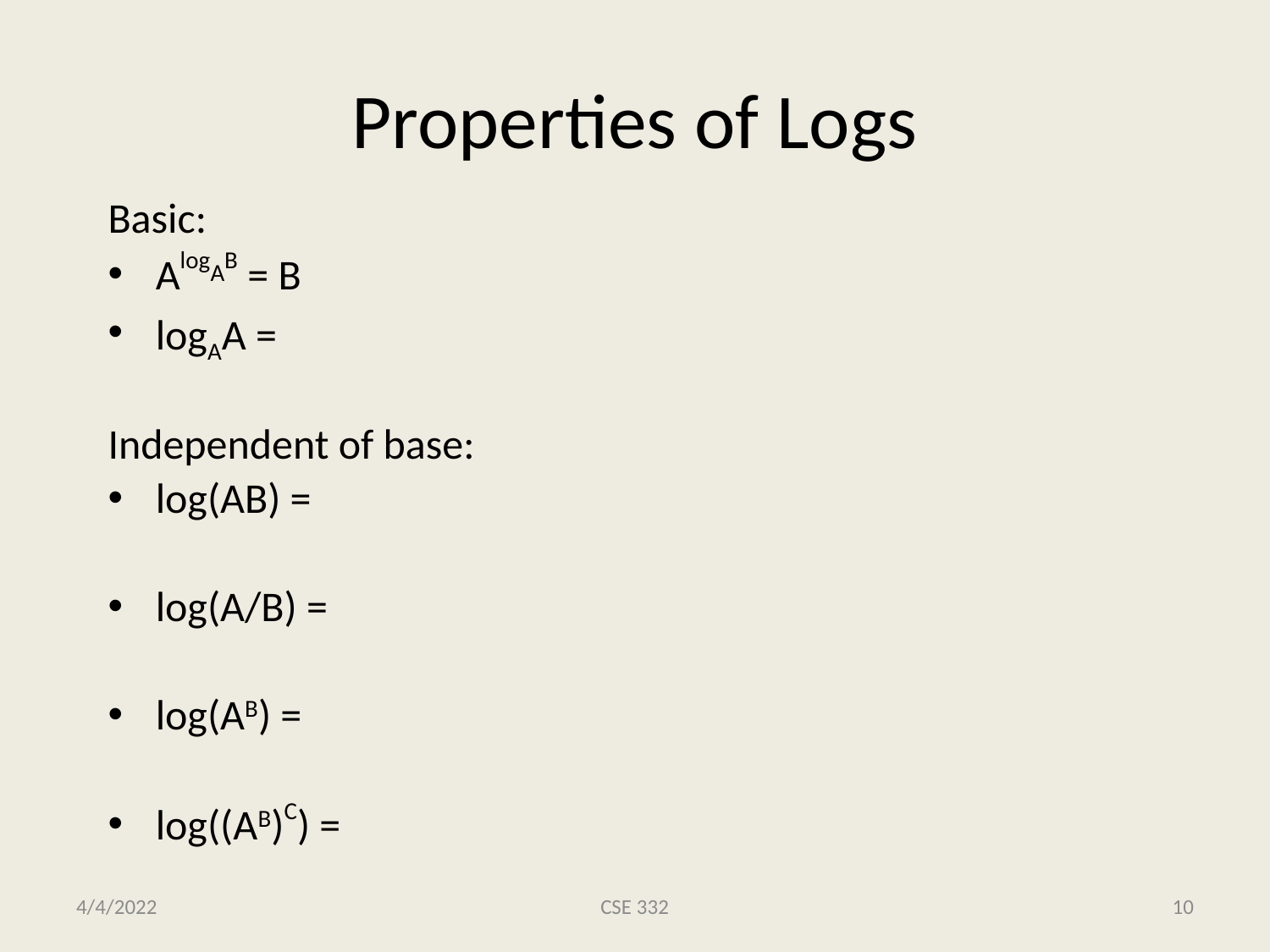

# Properties of Logs
Basic:
AlogAB = B
logAA =

Independent of base:
log(AB) =

log(A/B) =

log(AB) =

log((AB)C) =

4/4/2022
CSE 332
10